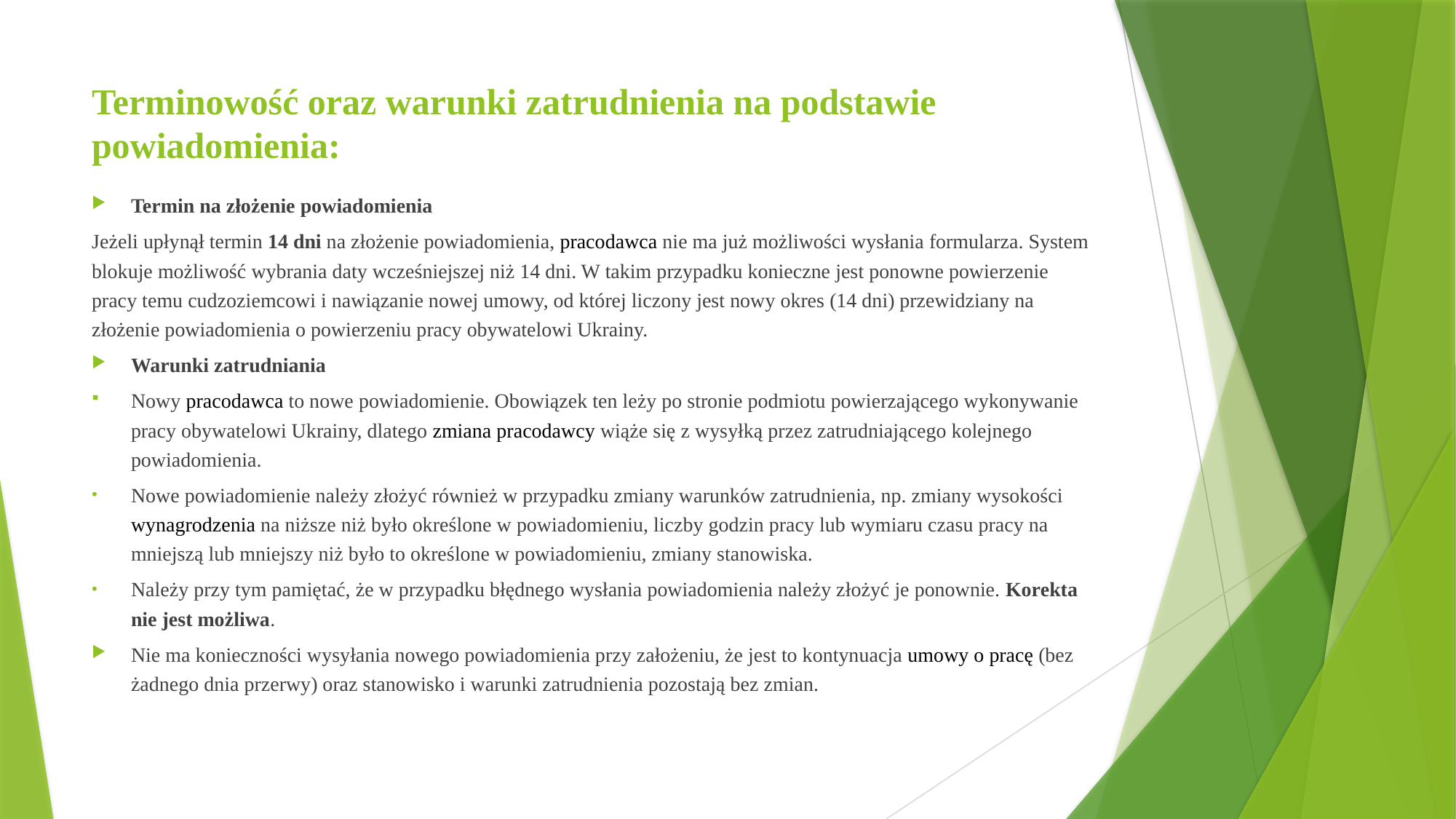

# Terminowość oraz warunki zatrudnienia na podstawie powiadomienia:
Termin na złożenie powiadomienia
Jeżeli upłynął termin 14 dni na złożenie powiadomienia, pracodawca nie ma już możliwości wysłania formularza. System blokuje możliwość wybrania daty wcześniejszej niż 14 dni. W takim przypadku konieczne jest ponowne powierzenie pracy temu cudzoziemcowi i nawiązanie nowej umowy, od której liczony jest nowy okres (14 dni) przewidziany na złożenie powiadomienia o powierzeniu pracy obywatelowi Ukrainy.
Warunki zatrudniania
Nowy pracodawca to nowe powiadomienie. Obowiązek ten leży po stronie podmiotu powierzającego wykonywanie pracy obywatelowi Ukrainy, dlatego zmiana pracodawcy wiąże się z wysyłką przez zatrudniającego kolejnego powiadomienia.
Nowe powiadomienie należy złożyć również w przypadku zmiany warunków zatrudnienia, np. zmiany wysokości wynagrodzenia na niższe niż było określone w powiadomieniu, liczby godzin pracy lub wymiaru czasu pracy na mniejszą lub mniejszy niż było to określone w powiadomieniu, zmiany stanowiska.
Należy przy tym pamiętać, że w przypadku błędnego wysłania powiadomienia należy złożyć je ponownie. Korekta nie jest możliwa.
Nie ma konieczności wysyłania nowego powiadomienia przy założeniu, że jest to kontynuacja umowy o pracę (bez żadnego dnia przerwy) oraz stanowisko i warunki zatrudnienia pozostają bez zmian.